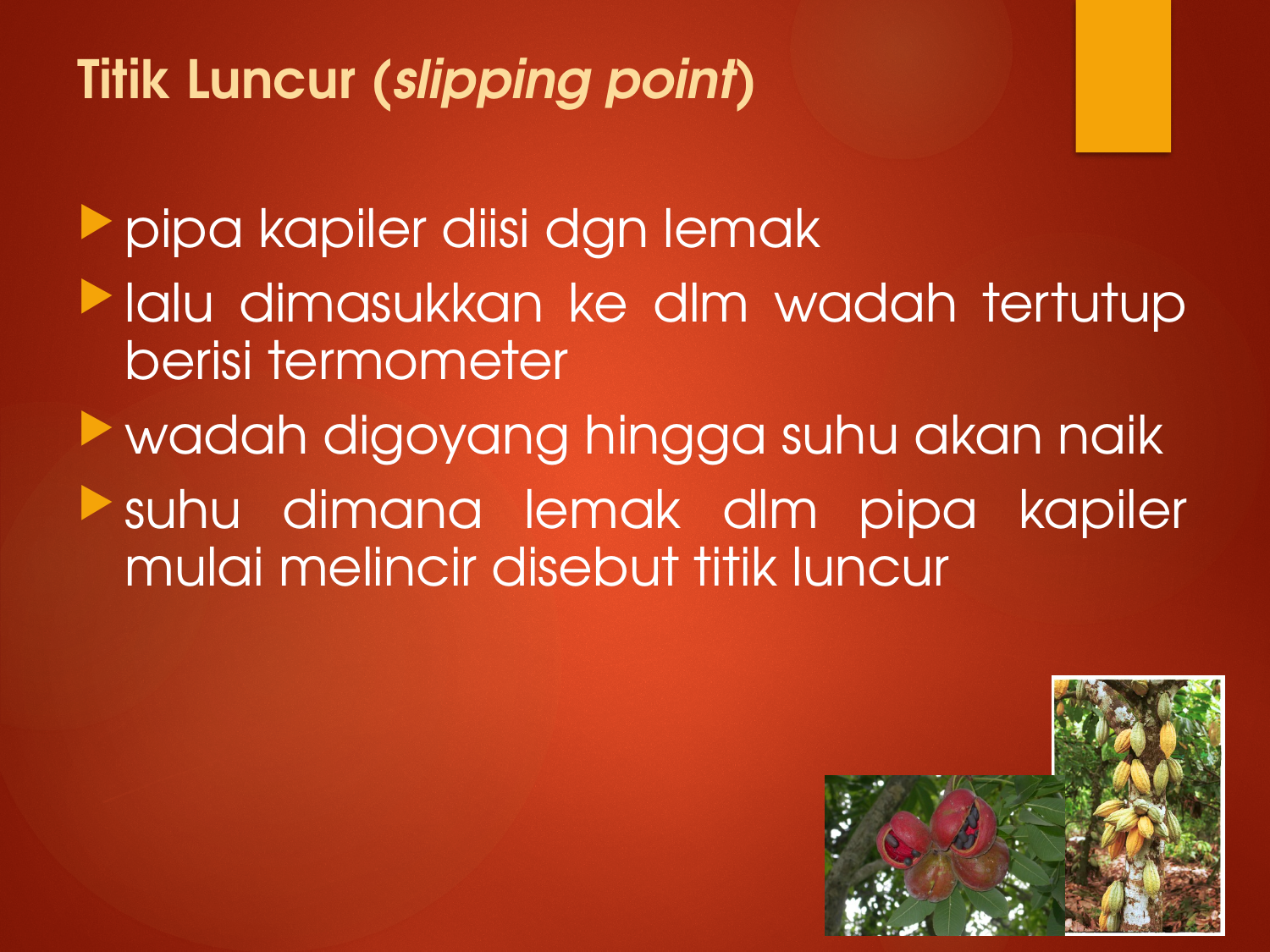

Titik Luncur (slipping point)

pipa kapiler diisi dgn lemak
lalu dimasukkan ke dlm wadah tertutup berisi termometer
wadah digoyang hingga suhu akan naik
suhu dimana lemak dlm pipa kapiler mulai melincir disebut titik luncur